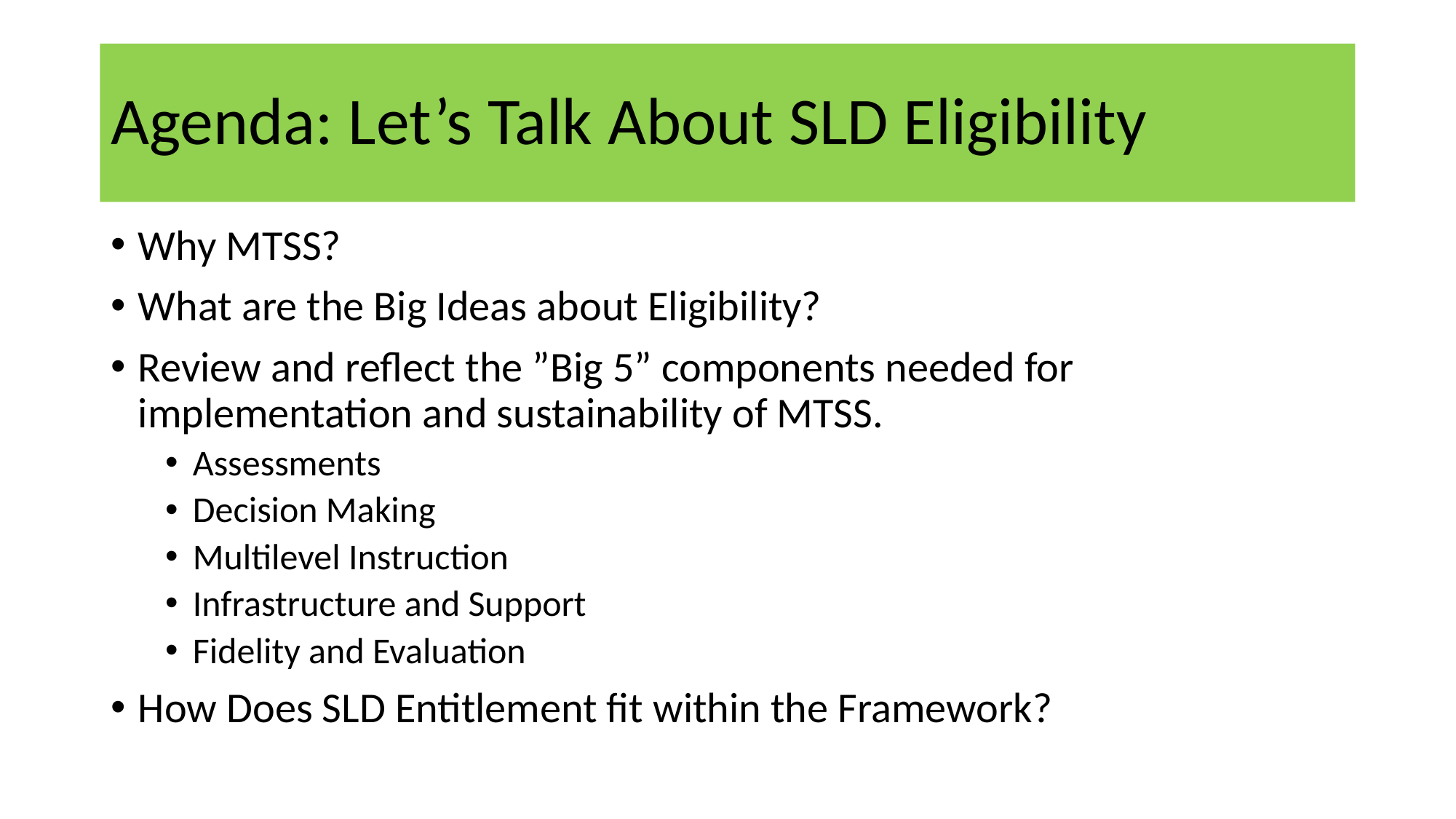

# Agenda: Let’s Talk About SLD Eligibility
Why MTSS?
What are the Big Ideas about Eligibility?
Review and reflect the ”Big 5” components needed for  implementation and sustainability of MTSS.
Assessments
Decision Making
Multilevel Instruction
Infrastructure and Support
Fidelity and Evaluation
How Does SLD Entitlement fit within the Framework?